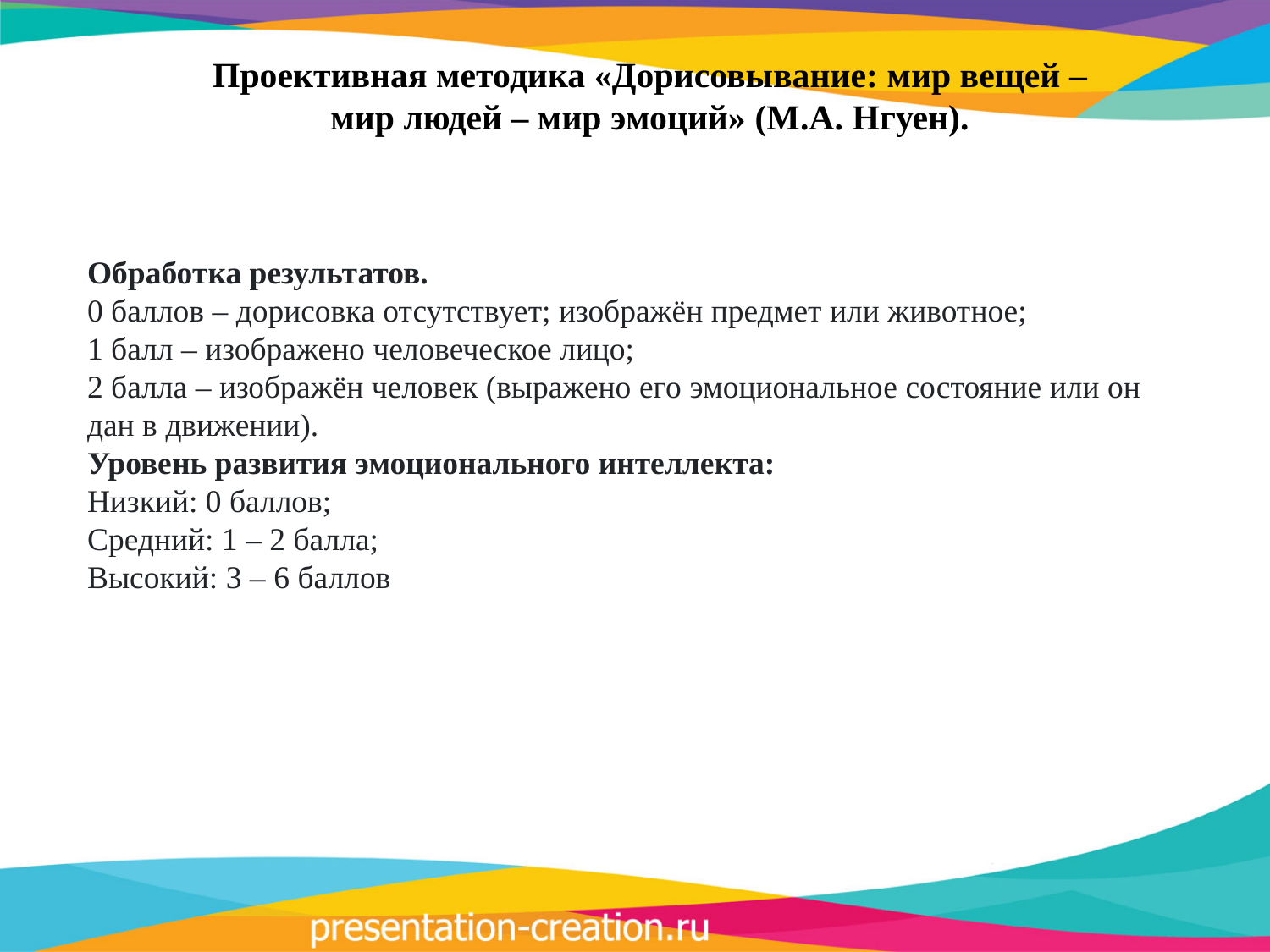

Проективная методика «Дорисовывание: мир вещей – мир людей – мир эмоций» (М.А. Нгуен).

Обработка результатов.
0 баллов – дорисовка отсутствует; изображён предмет или животное;
1 балл – изображено человеческое лицо;
2 балла – изображён человек (выражено его эмоциональное состояние или он дан в движении).
Уровень развития эмоционального интеллекта:
Низкий: 0 баллов;
Средний: 1 – 2 балла;
Высокий: 3 – 6 баллов